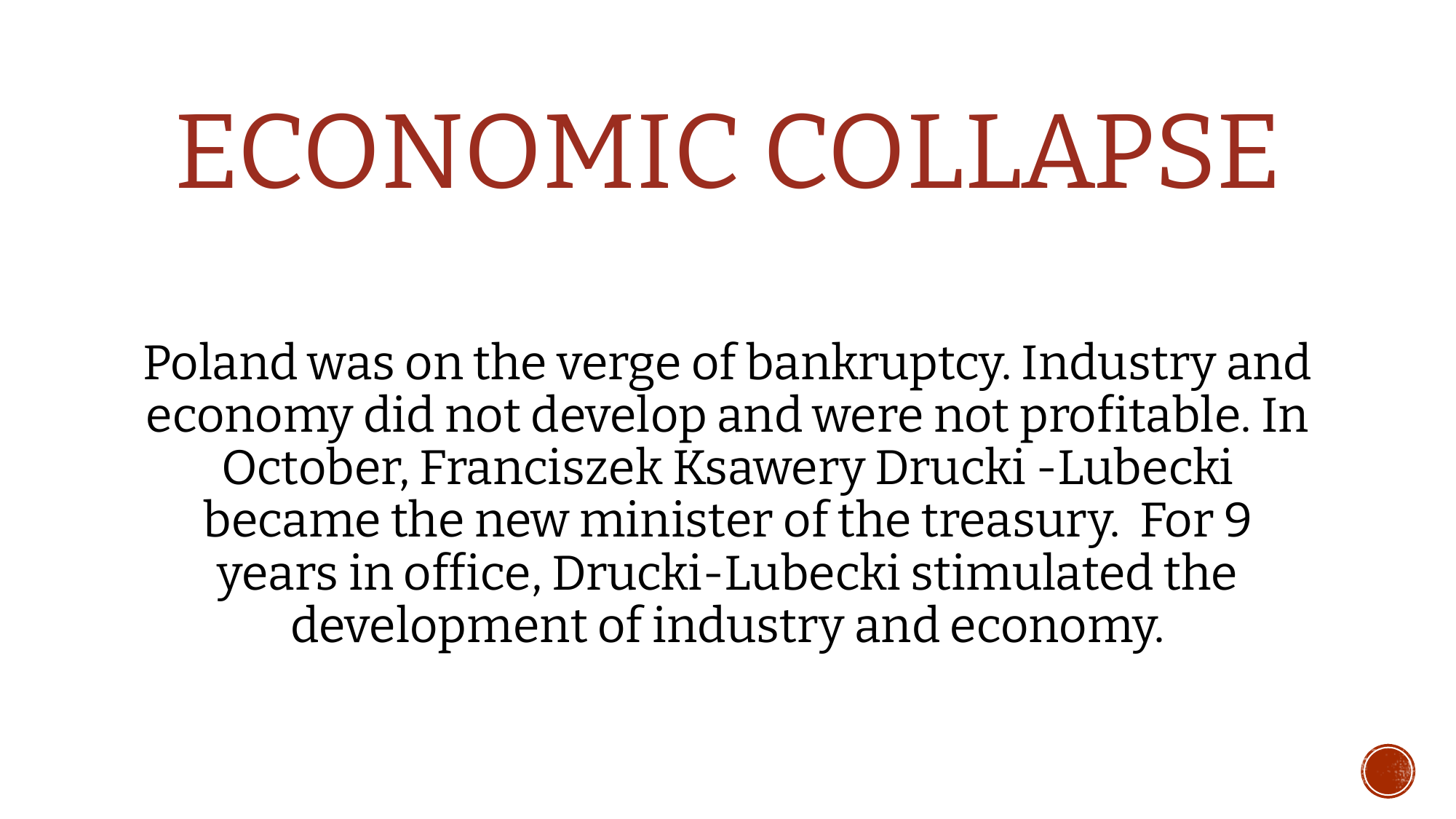

# Economic collapse
Poland was on the verge of bankruptcy. Industry and economy did not develop and were not profitable. In October, Franciszek Ksawery Drucki -Lubecki became the new minister of the treasury.  For 9 years in office, Drucki-Lubecki stimulated the development of industry and economy.